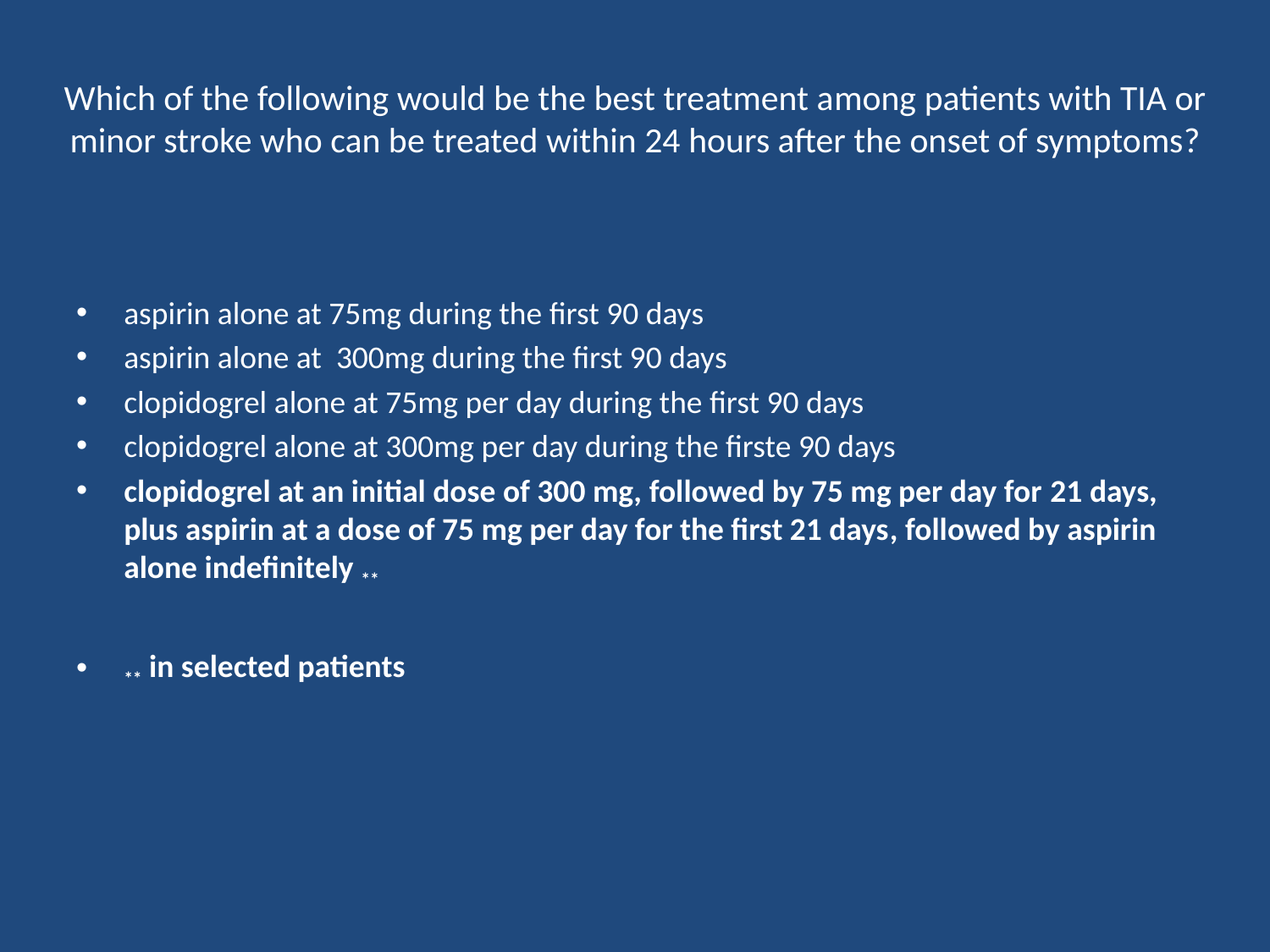

# Which of the following would be the best treatment among patients with TIA or minor stroke who can be treated within 24 hours after the onset of symptoms?
aspirin alone at 75mg during the first 90 days
aspirin alone at  300mg during the first 90 days
clopidogrel alone at 75mg per day during the first 90 days
clopidogrel alone at 300mg per day during the firste 90 days
clopidogrel at an initial dose of 300 mg, followed by 75 mg per day for 21 days, plus aspirin at a dose of 75 mg per day for the first 21 days, followed by aspirin alone indefinitely **

** in selected patients